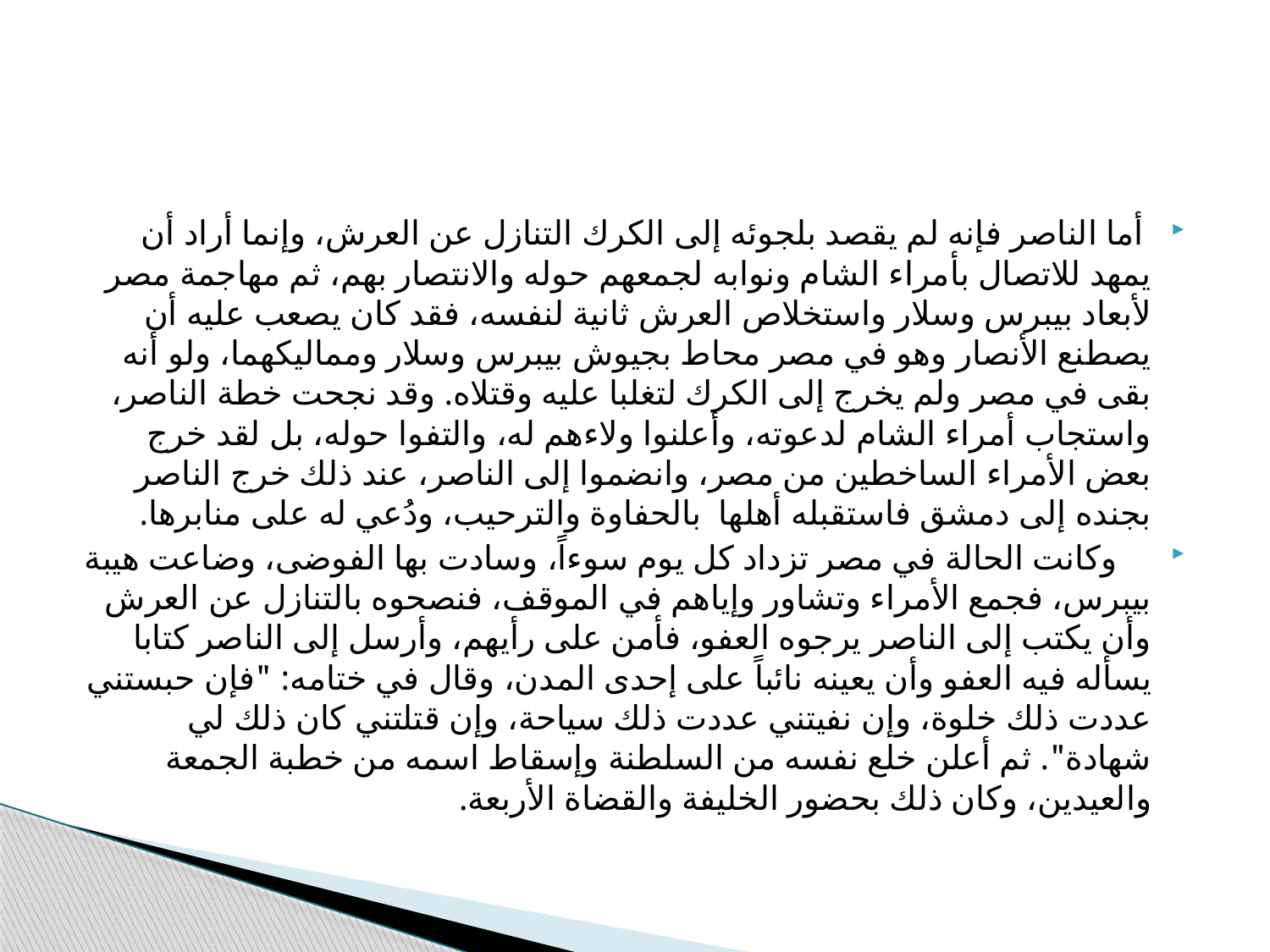

#
 أما الناصر فإنه لم يقصد بلجوئه إلى الكرك التنازل عن العرش، وإنما أراد أن يمهد للاتصال بأمراء الشام ونوابه لجمعهم حوله والانتصار بهم، ثم مهاجمة مصر لأبعاد بيبرس وسلار واستخلاص العرش ثانية لنفسه، فقد كان يصعب عليه أن يصطنع الأنصار وهو في مصر محاط بجيوش بيبرس وسلار ومماليكهما، ولو أنه بقى في مصر ولم يخرج إلى الكرك لتغلبا عليه وقتلاه. وقد نجحت خطة الناصر، واستجاب أمراء الشام لدعوته، وأعلنوا ولاءهم له، والتفوا حوله، بل لقد خرج بعض الأمراء الساخطين من مصر، وانضموا إلى الناصر، عند ذلك خرج الناصر بجنده إلى دمشق فاستقبله أهلها  بالحفاوة والترحيب، ودُعي له على منابرها.
    وكانت الحالة في مصر تزداد كل يوم سوءاً، وسادت بها الفوضى، وضاعت هيبة بيبرس، فجمع الأمراء وتشاور وإياهم في الموقف، فنصحوه بالتنازل عن العرش وأن يكتب إلى الناصر يرجوه العفو، فأمن على رأيهم، وأرسل إلى الناصر كتابا يسأله فيه العفو وأن يعينه نائباً على إحدى المدن، وقال في ختامه: "فإن حبستني عددت ذلك خلوة، وإن نفيتني عددت ذلك سياحة، وإن قتلتني كان ذلك لي شهادة". ثم أعلن خلع نفسه من السلطنة وإسقاط اسمه من خطبة الجمعة والعيدين، وكان ذلك بحضور الخليفة والقضاة الأربعة.